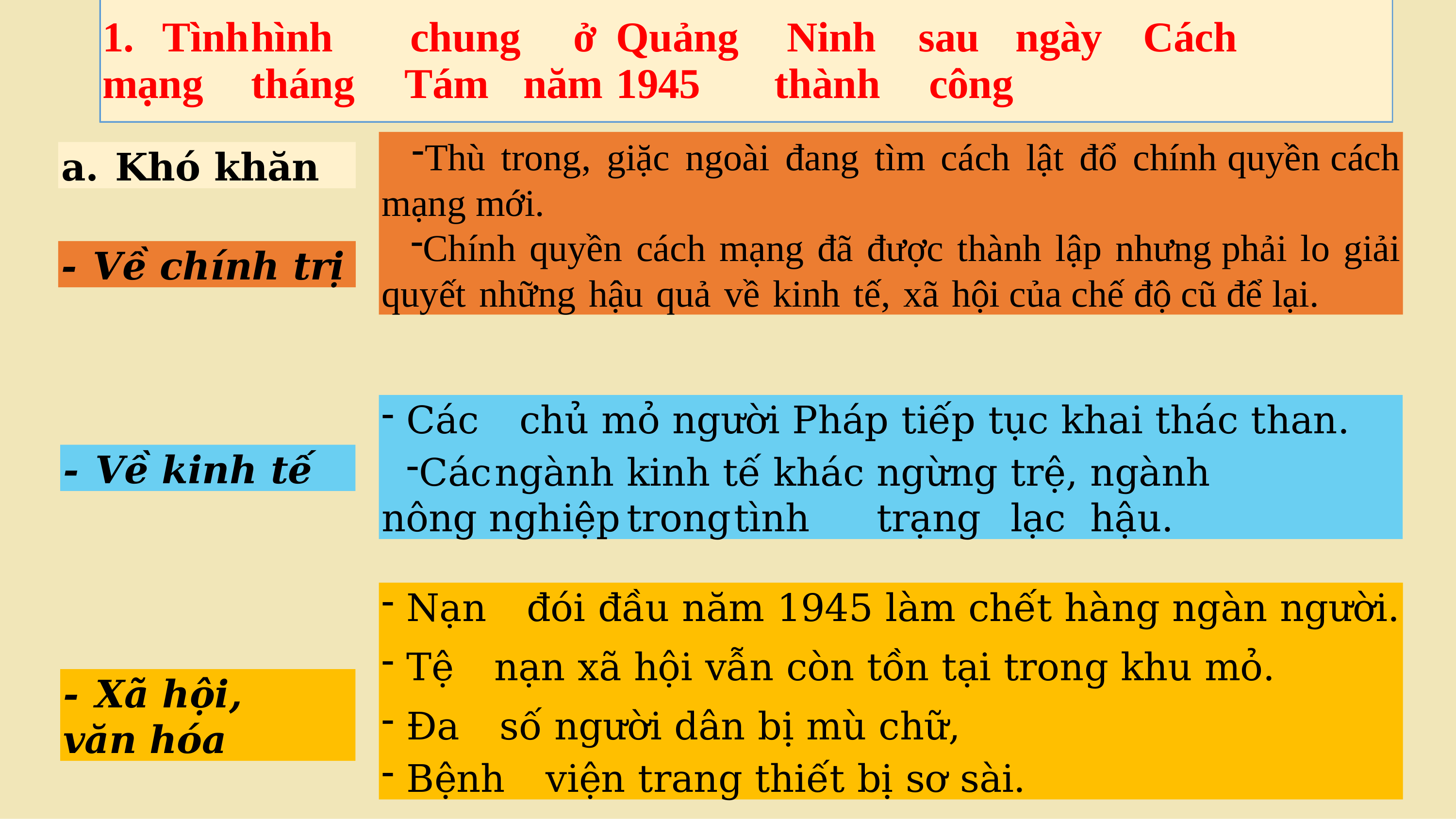

# 1.	Tình	hình		chung 	ở	Quảng		Ninh	sau	ngày	Cách mạng	tháng	Tám	năm	1945	thành		công
Thù trong, giặc ngoài đang tìm cách lật đổ chính quyền cách mạng mới.
Chính quyền cách mạng đã được thành lập nhưng phải lo giải quyết những hậu quả về kinh tế, xã hội của chế độ cũ để lại.
a.	Khó	khăn
-	Về	chính	trị
Các	chủ	mỏ	người	Pháp	tiếp	tục	khai	thác	than.
Các	ngành	kinh	tế	khác	ngừng	trệ,	ngành	nông nghiệp	trong	tình		trạng	lạc	hậu.
-	Về	kinh	tế
Nạn	đói	đầu	năm	1945	làm	chết	hàng	ngàn	người.
Tệ	nạn	xã	hội	vẫn	còn	tồn	tại	trong	khu	mỏ.
Đa	số	người	dân	bị	mù	chữ,
Bệnh	viện	trang	thiết	bị	sơ	sài.
-	Xã	hội,	văn hóa